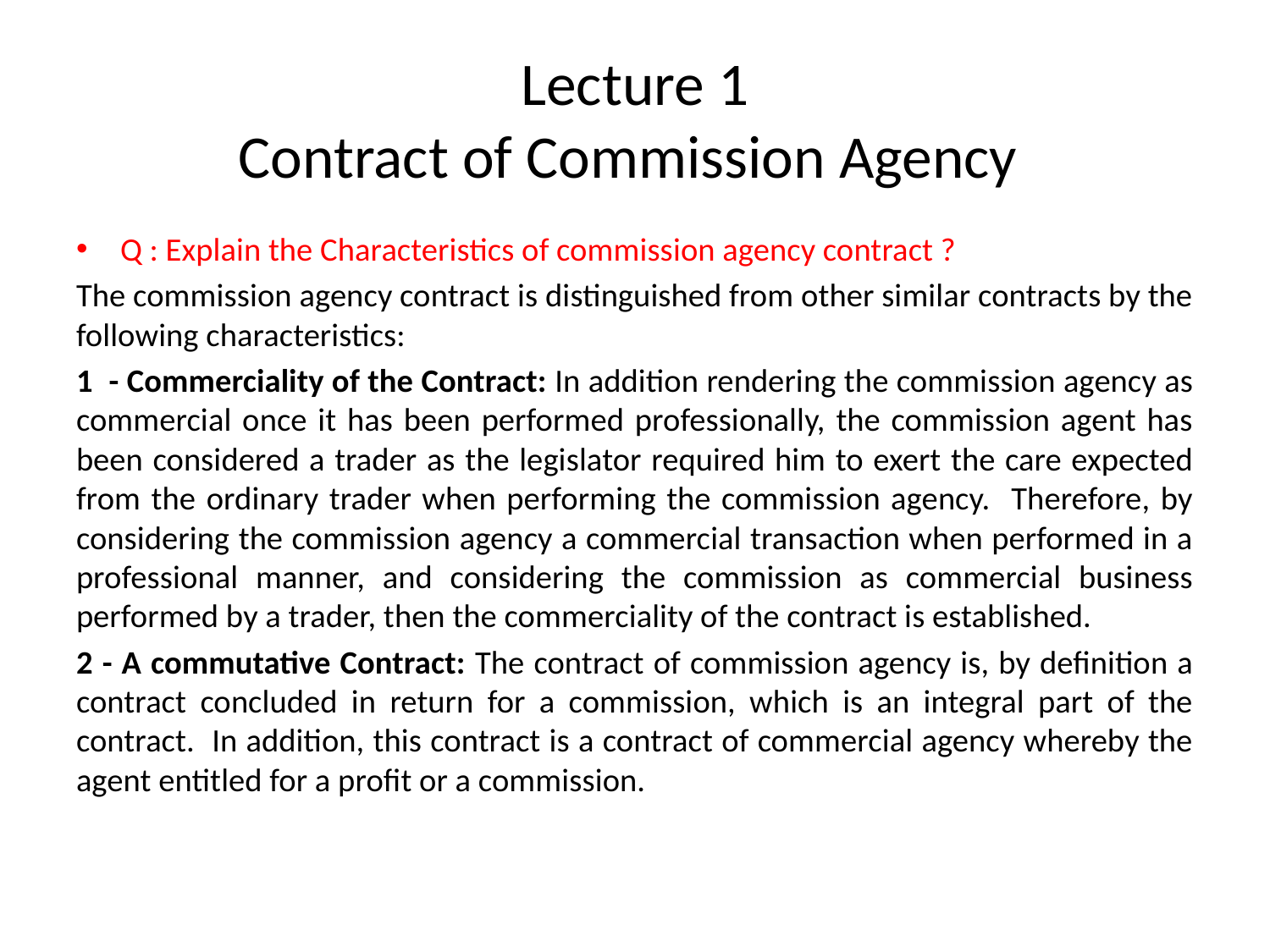

# Lecture 1 Contract of Commission Agency
Q : Explain the Characteristics of commission agency contract ?
The commission agency contract is distinguished from other similar contracts by the following characteristics:
1  - Commerciality of the Contract: In addition rendering the commission agency as commercial once it has been performed professionally, the commission agent has been considered a trader as the legislator required him to exert the care expected from the ordinary trader when performing the commission agency.  Therefore, by considering the commission agency a commercial transaction when performed in a professional manner, and considering the commission as commercial business performed by a trader, then the commerciality of the contract is established.
2 - A commutative Contract: The contract of commission agency is, by definition a contract concluded in return for a commission, which is an integral part of the contract.  In addition, this contract is a contract of commercial agency whereby the agent entitled for a profit or a commission.